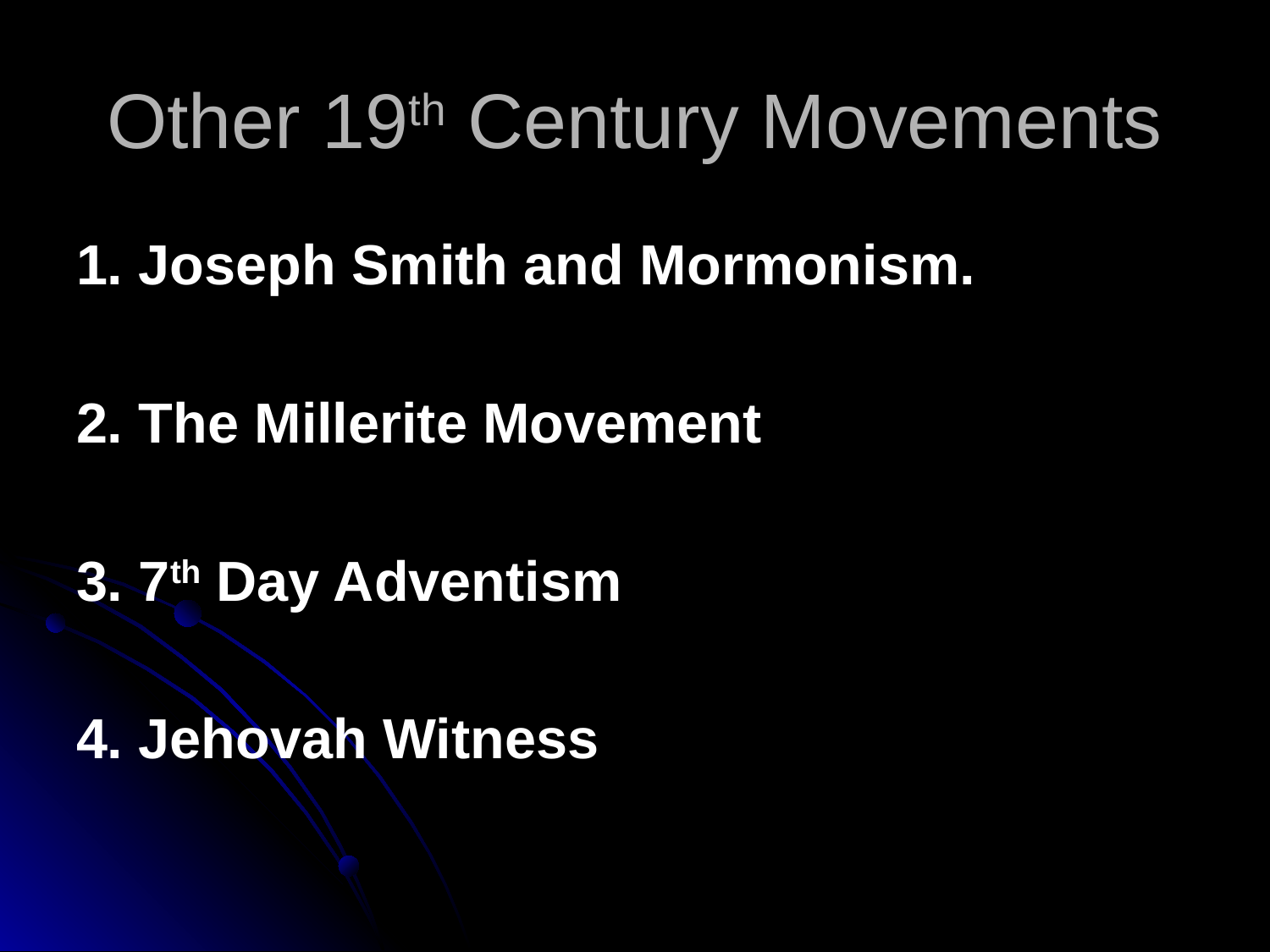

# Other 19th Century Movements
1. Joseph Smith and Mormonism.

2. The Millerite Movement

3. 7th Day Adventism

4. Jehovah Witness